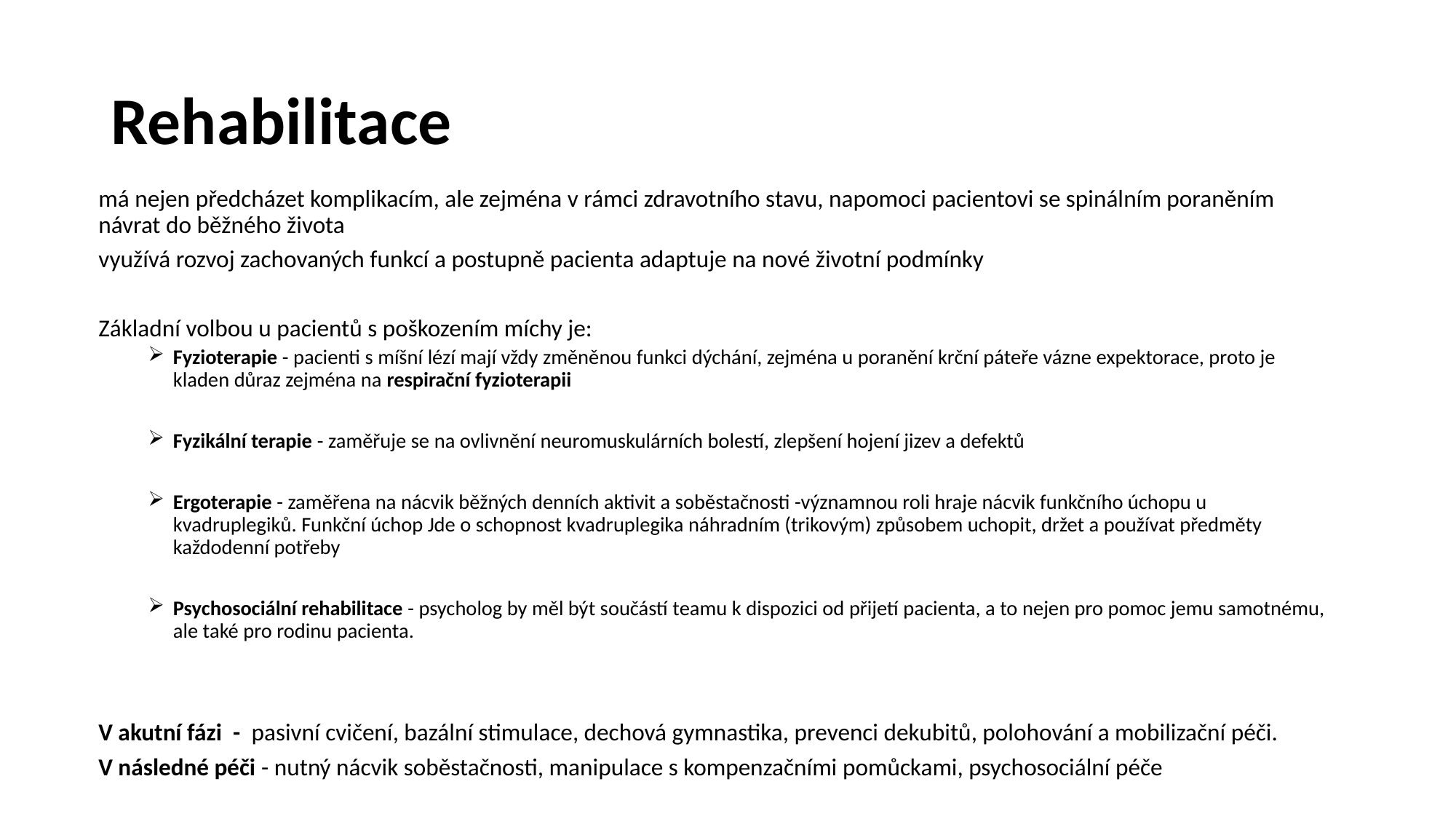

# Rehabilitace
má nejen předcházet komplikacím, ale zejména v rámci zdravotního stavu, napomoci pacientovi se spinálním poraněním návrat do běžného života
využívá rozvoj zachovaných funkcí a postupně pacienta adaptuje na nové životní podmínky

Základní volbou u pacientů s poškozením míchy je:
Fyzioterapie - pacienti s míšní lézí mají vždy změněnou funkci dýchání, zejména u poranění krční páteře vázne expektorace, proto je kladen důraz zejména na respirační fyzioterapii

Fyzikální terapie - zaměřuje se na ovlivnění neuromuskulárních bolestí, zlepšení hojení jizev a defektů

Ergoterapie - zaměřena na nácvik běžných denních aktivit a soběstačnosti -významnou roli hraje nácvik funkčního úchopu u kvadruplegiků. Funkční úchop Jde o schopnost kvadruplegika náhradním (trikovým) způsobem uchopit, držet a používat předměty každodenní potřeby

Psychosociální rehabilitace - psycholog by měl být součástí teamu k dispozici od přijetí pacienta, a to nejen pro pomoc jemu samotnému, ale také pro rodinu pacienta.

V akutní fázi  -  pasivní cvičení, bazální stimulace, dechová gymnastika, prevenci dekubitů, polohování a mobilizační péči.
V následné péči - nutný nácvik soběstačnosti, manipulace s kompenzačními pomůckami, psychosociální péče